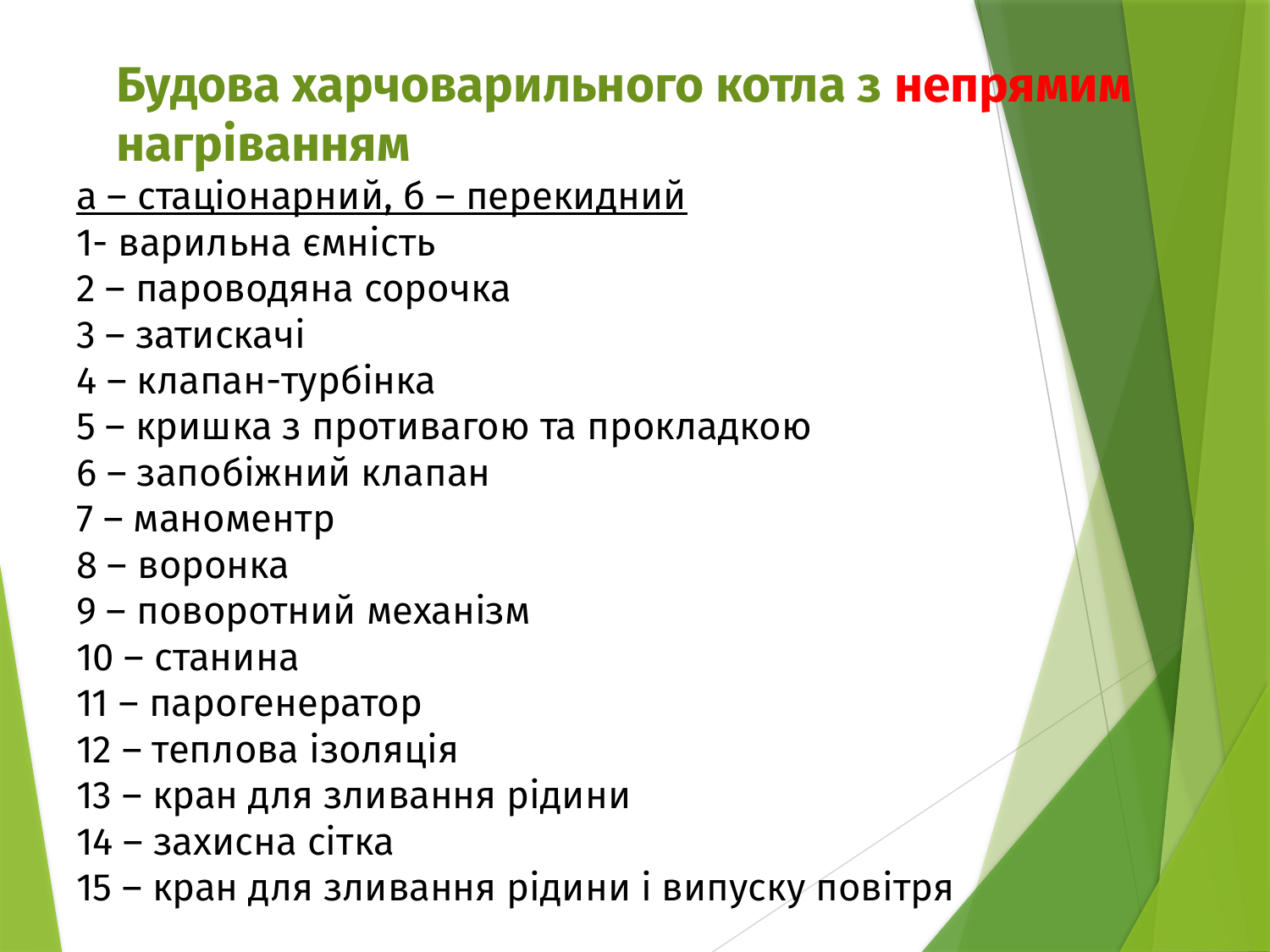

Будова харчоварильного котла з непрямим нагріванням
а – стаціонарний, б – перекидний
1- варильна ємність
2 – пароводяна сорочка
3 – затискачі
4 – клапан-турбінка
5 – кришка з противагою та прокладкою
6 – запобіжний клапан
7 – маноментр
8 – воронка
9 – поворотний механізм
10 – станина
11 – парогенератор
12 – теплова ізоляція
13 – кран для зливання рідини
14 – захисна сітка
15 – кран для зливання рідини і випуску повітря